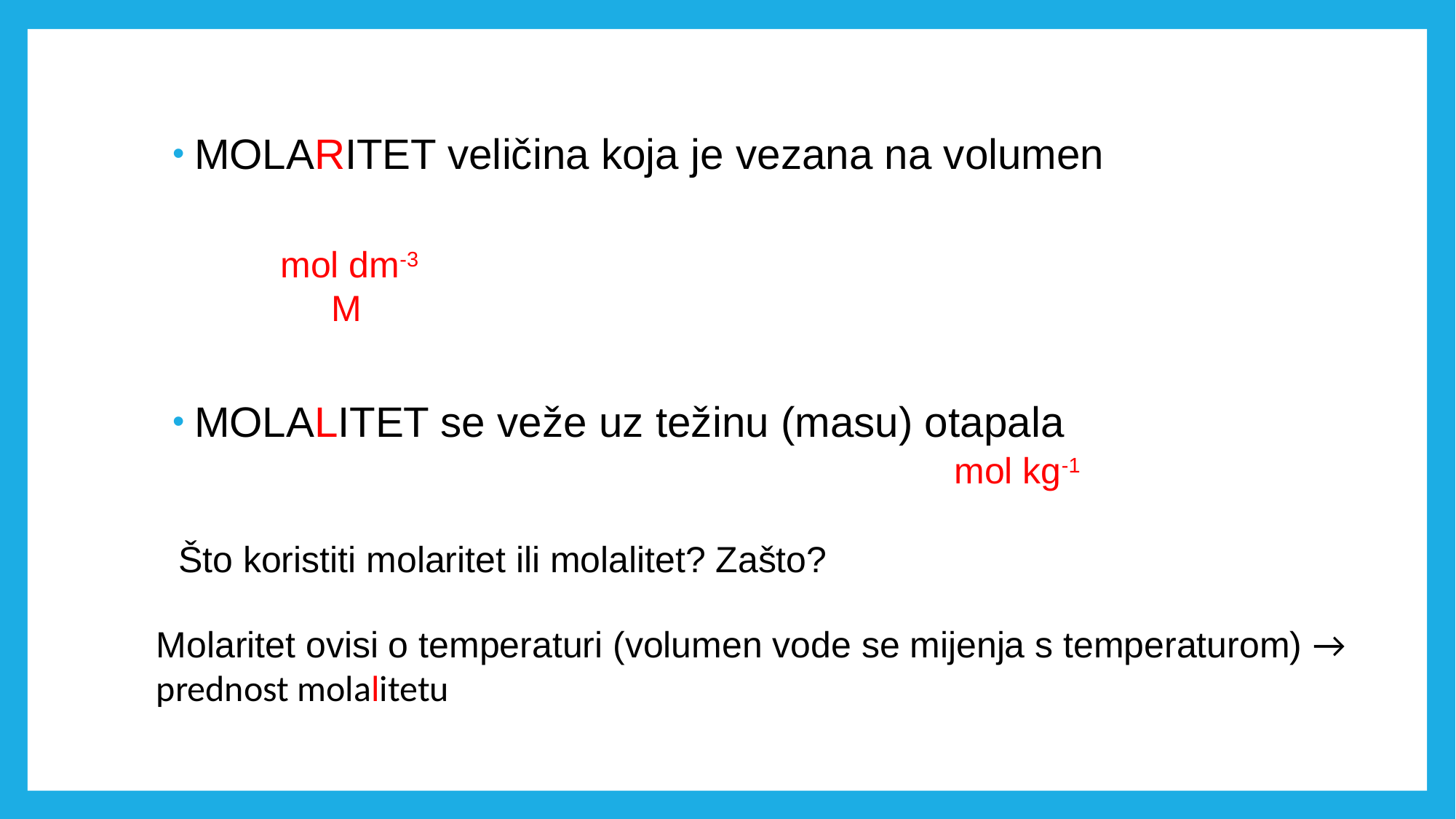

MOLARITET veličina koja je vezana na volumen

MOLALITET se veže uz težinu (masu) otapala
mol dm-3
     M

mol kg-1
Što koristiti molaritet ili molalitet? Zašto?
Molaritet ovisi o temperaturi (volumen vode se mijenja s temperaturom) → prednost molalitetu